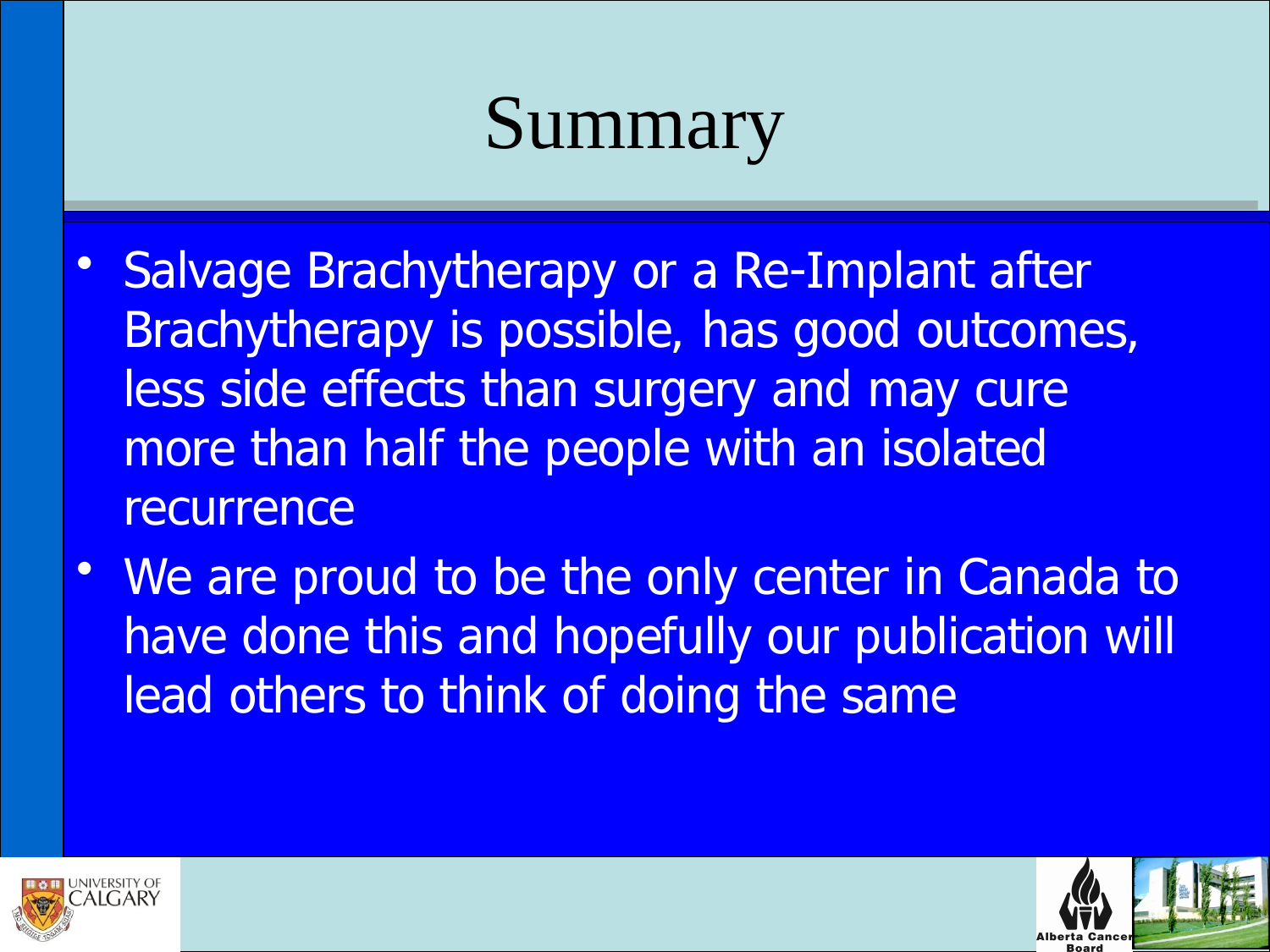

# Summary
Salvage Brachytherapy or a Re-Implant after Brachytherapy is possible, has good outcomes, less side effects than surgery and may cure more than half the people with an isolated recurrence
We are proud to be the only center in Canada to have done this and hopefully our publication will lead others to think of doing the same